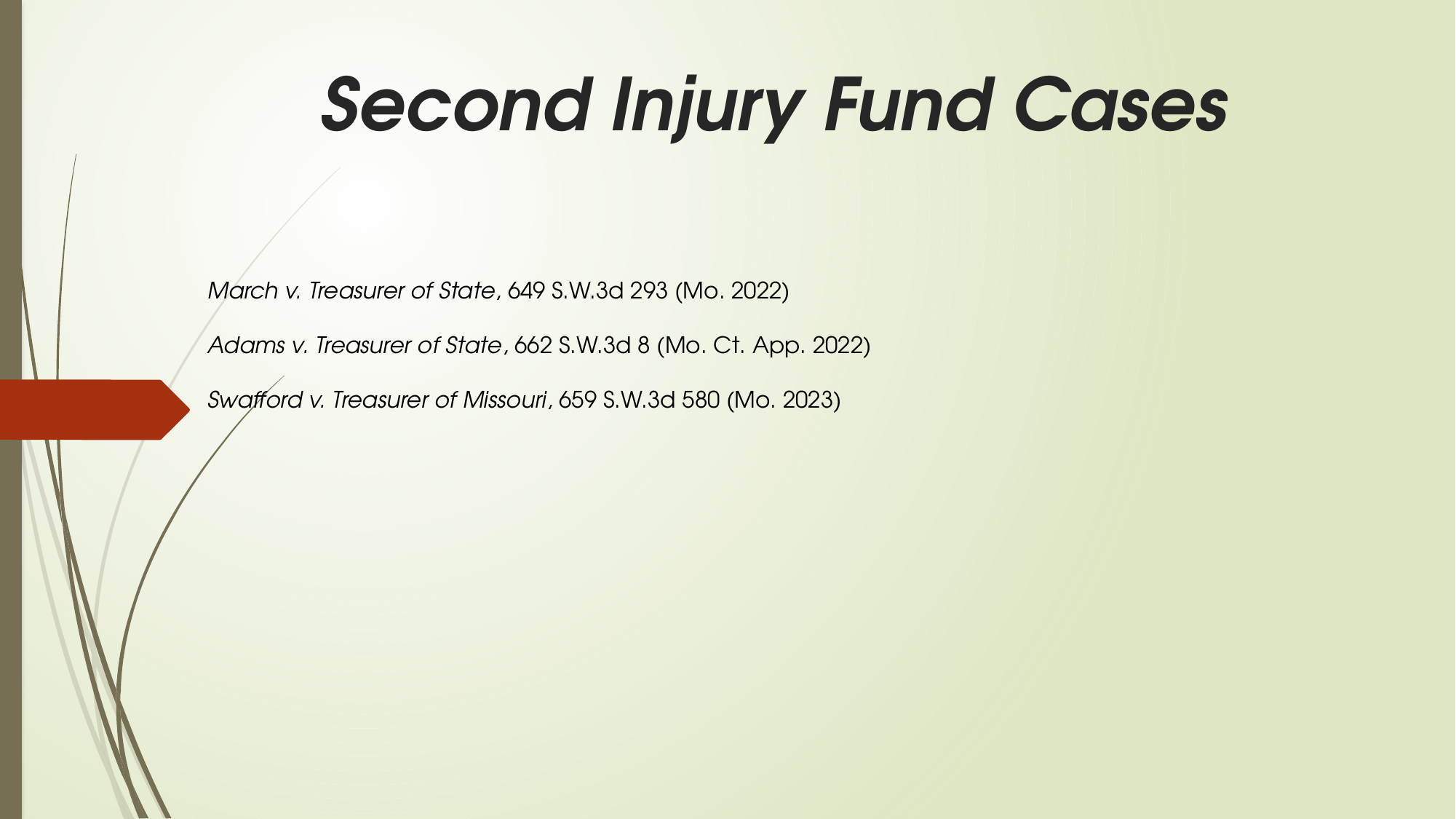

# Second Injury Fund Cases
March v. Treasurer of State, 649 S.W.3d 293 (Mo. 2022)

Adams v. Treasurer of State, 662 S.W.3d 8 (Mo. Ct. App. 2022)

Swafford v. Treasurer of Missouri, 659 S.W.3d 580 (Mo. 2023)